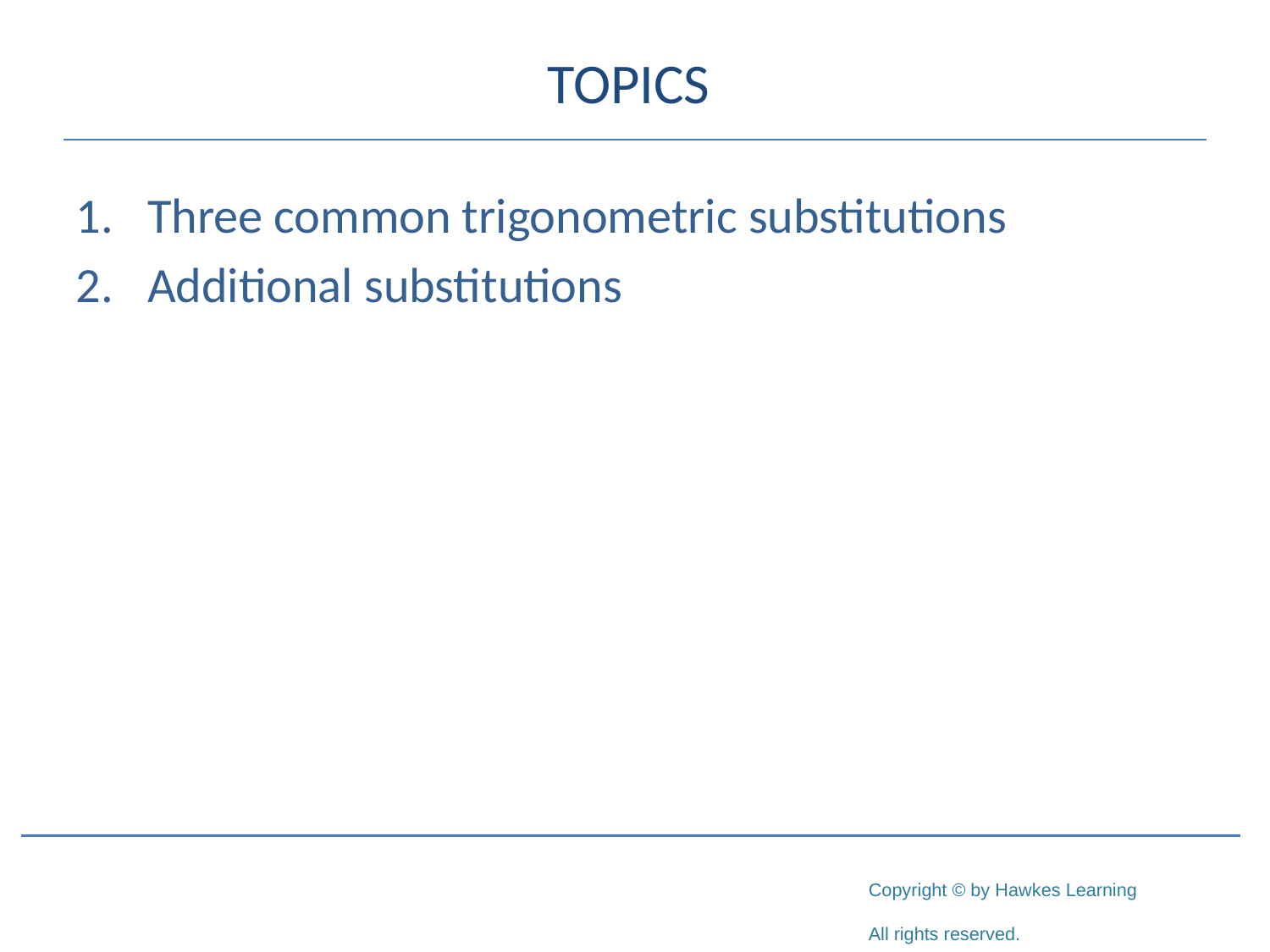

# TOPICS
Three common trigonometric substitutions
Additional substitutions